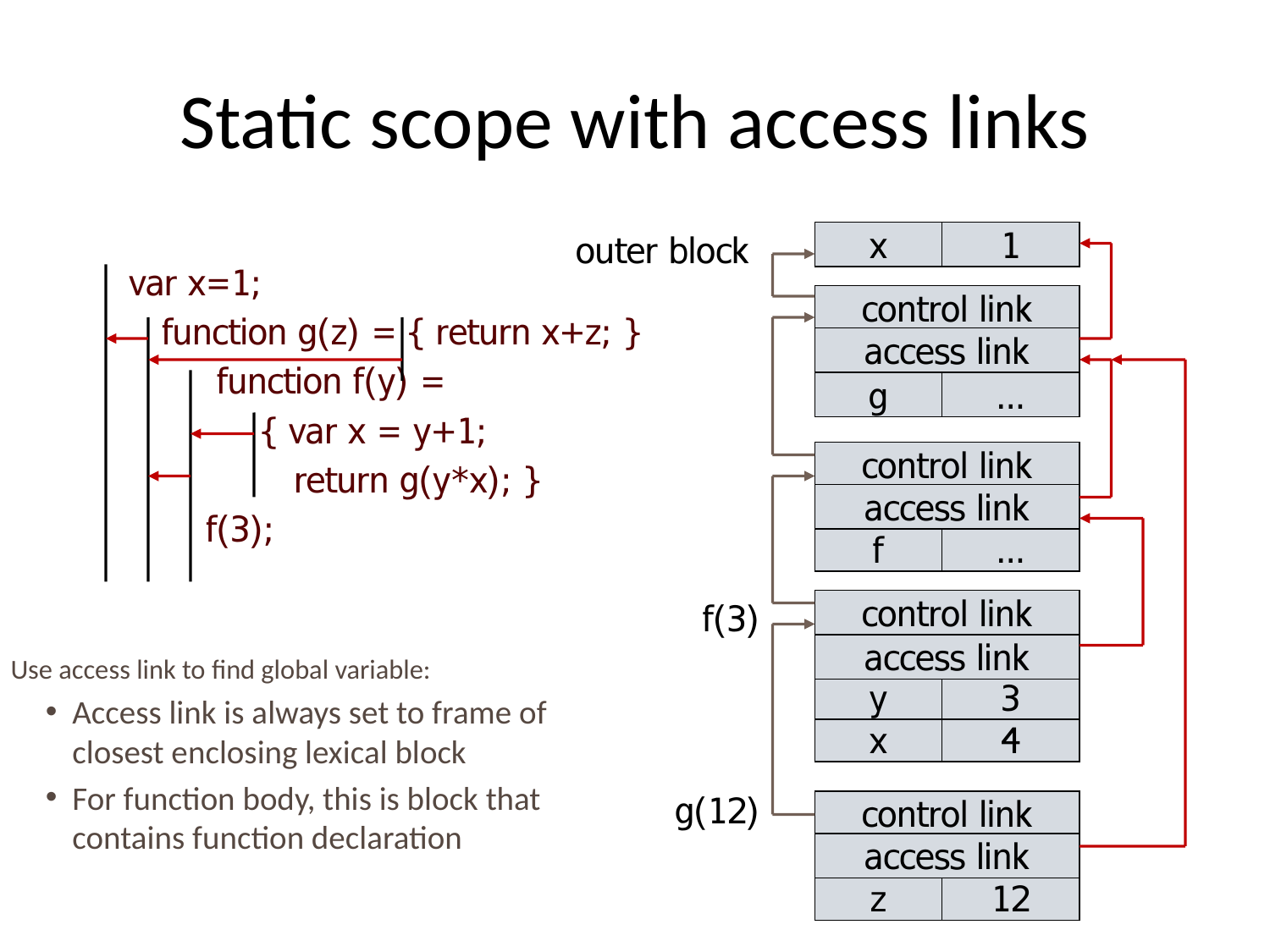

# Static scope with access links
outer block
x
1

var x=1;
   function g(z) = { return x+z; }
        function f(y) =
            { var x = y+1;
               return g(y*x); }
       f(3);

control link

access link

g
…

control link

access link

f
…
f(3)
control link
access link
   Use access link to find global variable:
Access link is always set to frame of closest enclosing lexical block
For function body, this is block that contains function declaration
y
3
x
4
g(12)
control link
access link
z
12